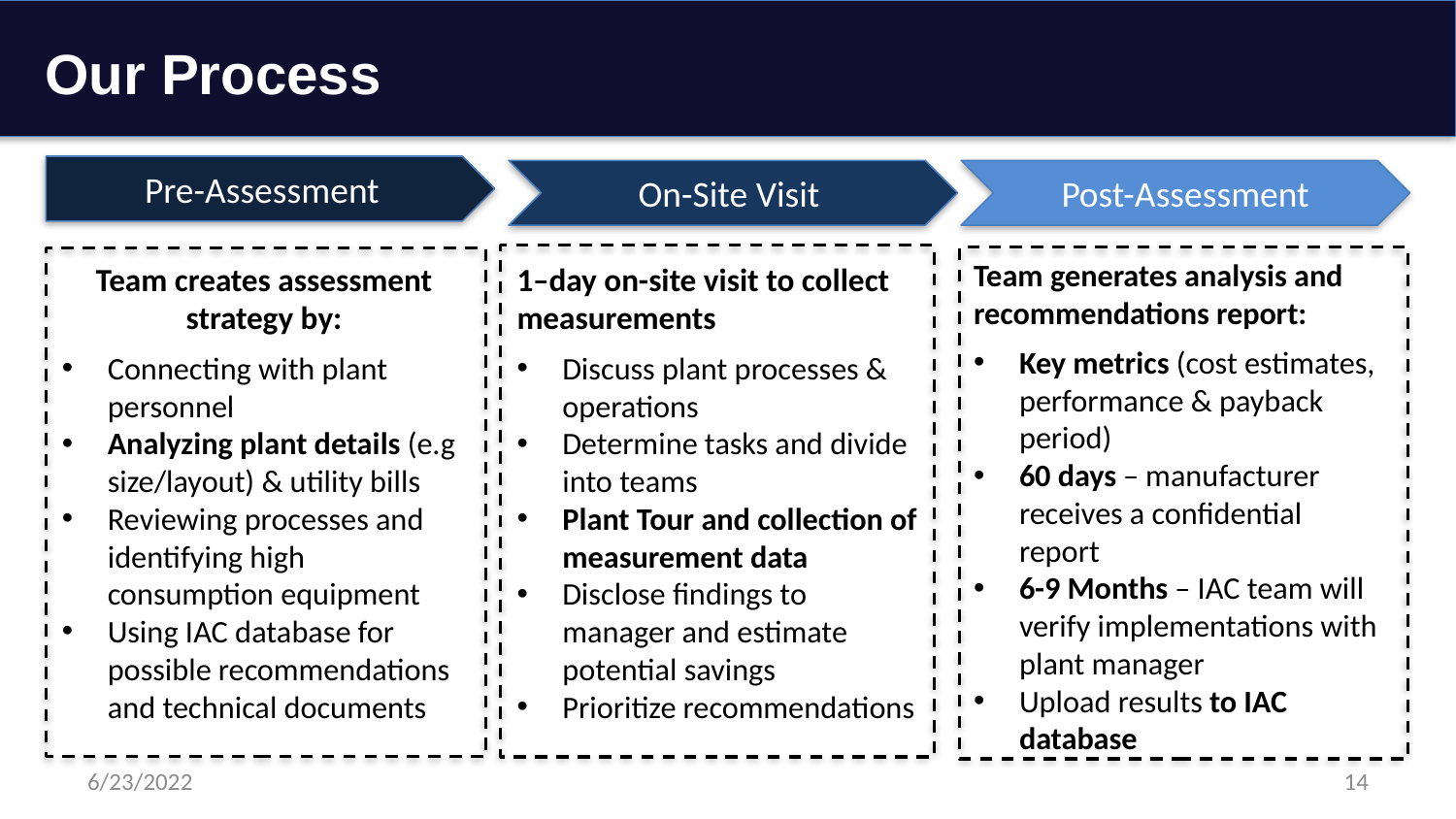

# Our Process
Pre-Assessment
On-Site Visit
Post-Assessment

Team generates analysis and recommendations report:
Key metrics (cost estimates, performance & payback period)
60 days – manufacturer receives a confidential report
6-9 Months – IAC team will verify implementations with plant manager
Upload results to IAC database
Team creates assessment strategy by:
Connecting with plant personnel
Analyzing plant details (e.g size/layout) & utility bills
Reviewing processes and identifying high consumption equipment
Using IAC database for possible recommendations and technical documents
1–day on-site visit to collect measurements
Discuss plant processes & operations
Determine tasks and divide into teams
Plant Tour and collection of measurement data
Disclose findings to manager and estimate potential savings
Prioritize recommendations

6/23/2022
14